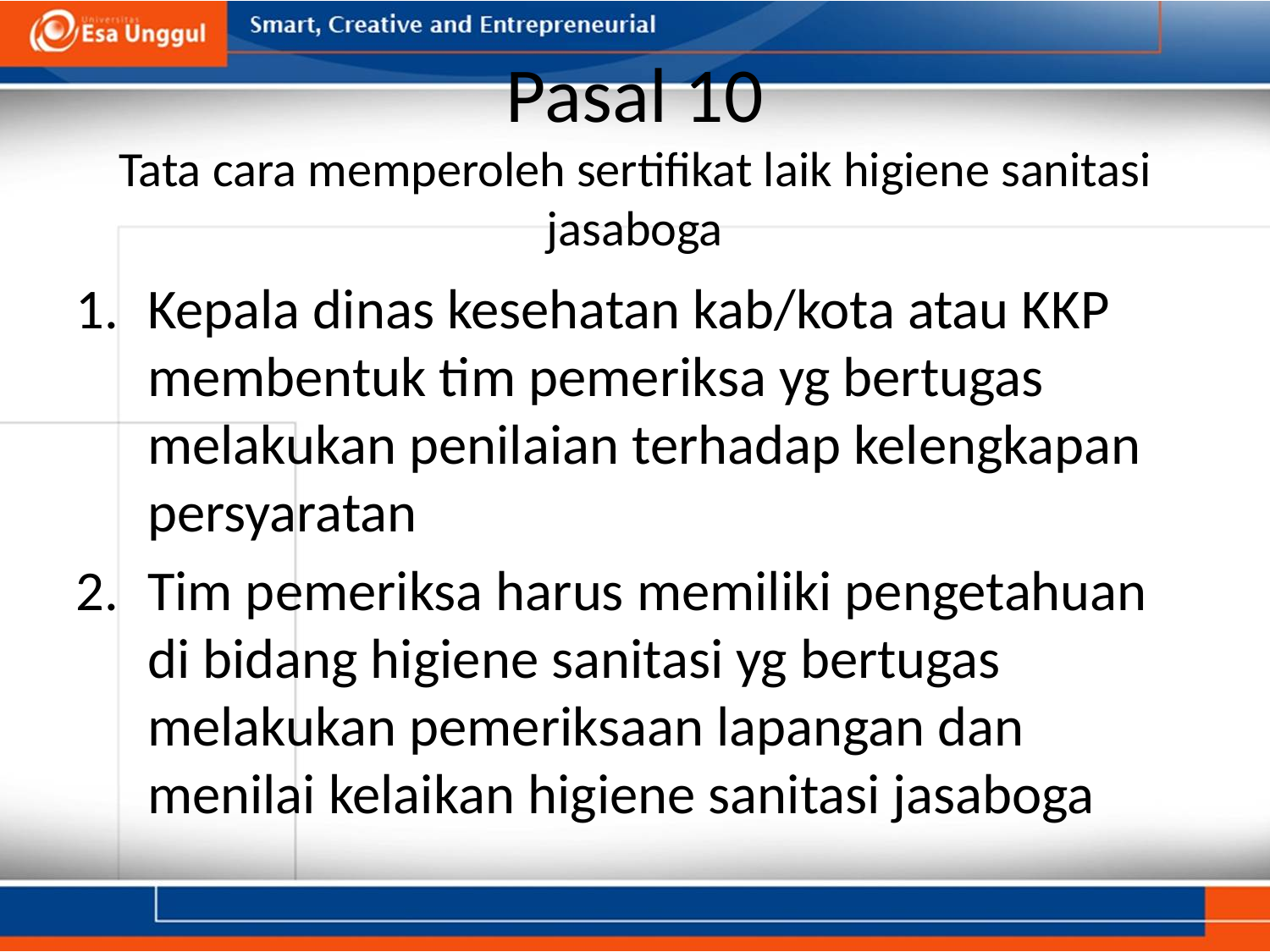

# Pasal 10 Tata cara memperoleh sertifikat laik higiene sanitasi jasaboga
Kepala dinas kesehatan kab/kota atau KKP membentuk tim pemeriksa yg bertugas melakukan penilaian terhadap kelengkapan persyaratan
Tim pemeriksa harus memiliki pengetahuan di bidang higiene sanitasi yg bertugas melakukan pemeriksaan lapangan dan menilai kelaikan higiene sanitasi jasaboga